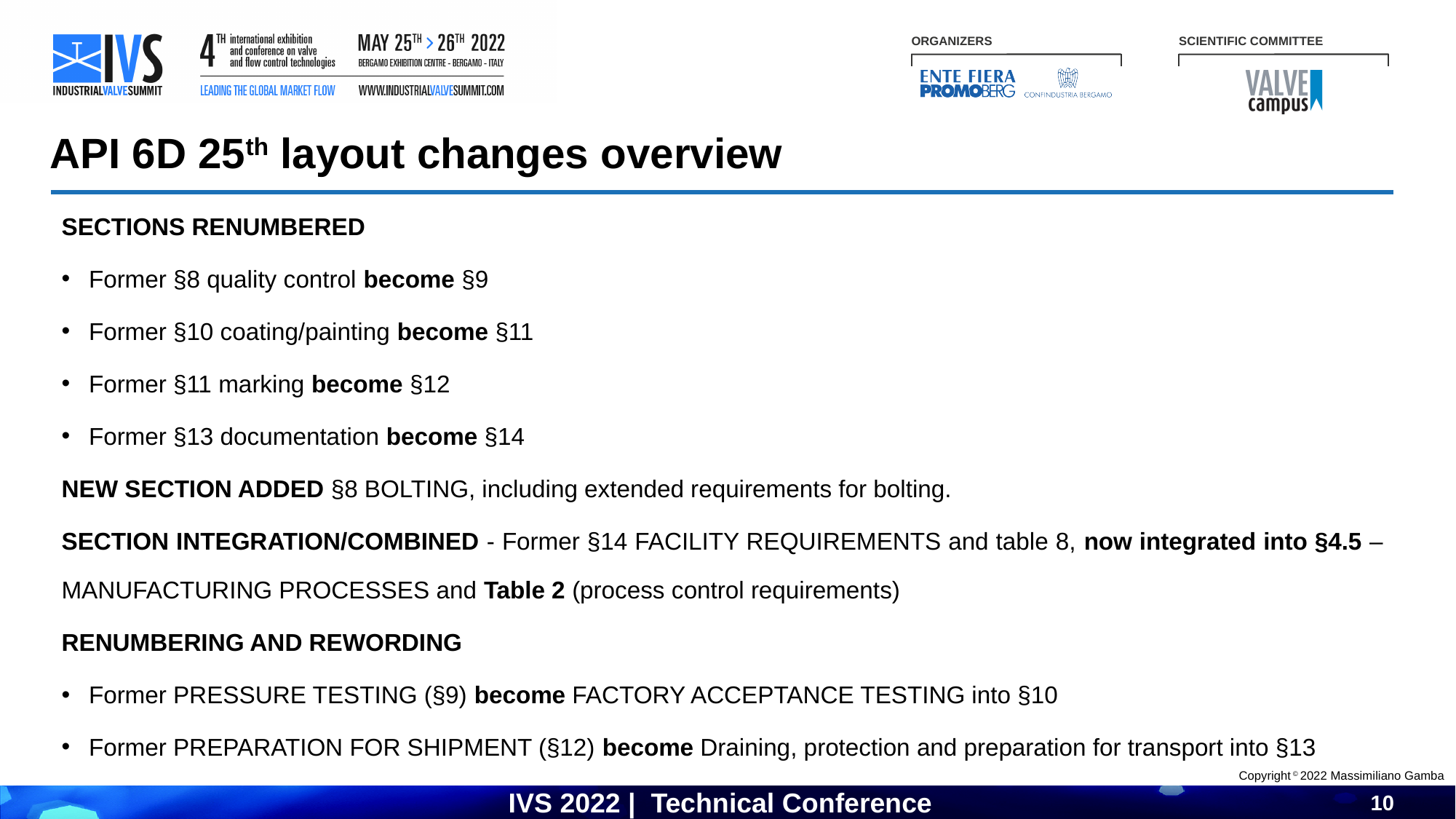

API 6D 25th layout changes overview
SECTIONS RENUMBERED
Former §8 quality control become §9
Former §10 coating/painting become §11
Former §11 marking become §12
Former §13 documentation become §14
NEW SECTION ADDED §8 BOLTING, including extended requirements for bolting.
SECTION INTEGRATION/COMBINED - Former §14 FACILITY REQUIREMENTS and table 8, now integrated into §4.5 – MANUFACTURING PROCESSES and Table 2 (process control requirements)
RENUMBERING AND REWORDING
Former PRESSURE TESTING (§9) become FACTORY ACCEPTANCE TESTING into §10
Former PREPARATION FOR SHIPMENT (§12) become Draining, protection and preparation for transport into §13

Copyright © 2022 Massimiliano Gamba